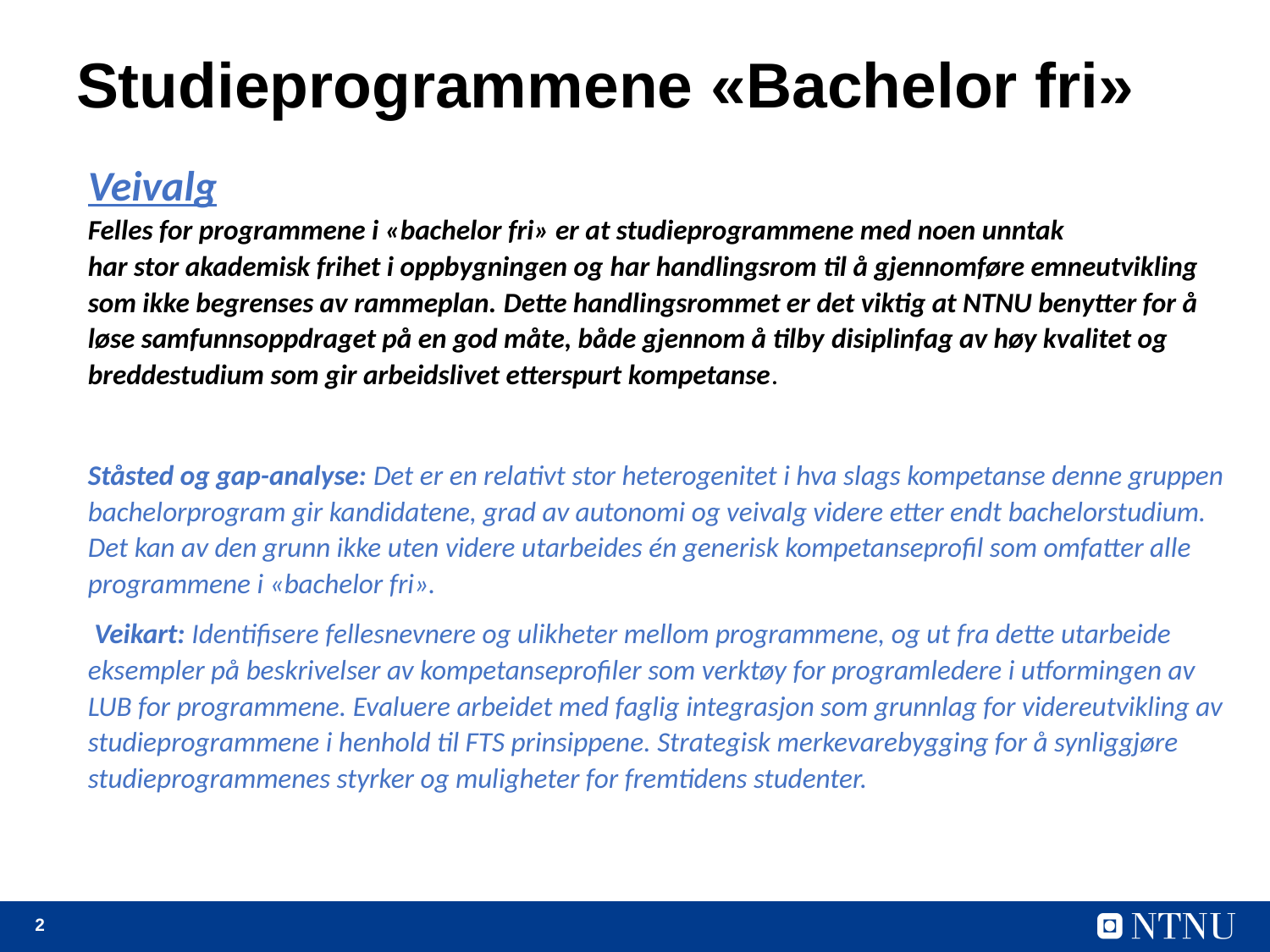

# Studieprogrammene «Bachelor fri»
Veivalg
Felles for programmene i «bachelor fri» er at studieprogrammene med noen unntak har stor akademisk frihet i oppbygningen og har handlingsrom til å gjennomføre emneutvikling som ikke begrenses av rammeplan. Dette handlingsrommet er det viktig at NTNU benytter for å løse samfunnsoppdraget på en god måte, både gjennom å tilby disiplinfag av høy kvalitet og breddestudium som gir arbeidslivet etterspurt kompetanse.

Ståsted og gap-analyse: Det er en relativt stor heterogenitet i hva slags kompetanse denne gruppen bachelorprogram gir kandidatene, grad av autonomi og veivalg videre etter endt bachelorstudium. Det kan av den grunn ikke uten videre utarbeides én generisk kompetanseprofil som omfatter alle programmene i «bachelor fri».
 Veikart: Identifisere fellesnevnere og ulikheter mellom programmene, og ut fra dette utarbeide eksempler på beskrivelser av kompetanseprofiler som verktøy for programledere i utformingen av LUB for programmene. Evaluere arbeidet med faglig integrasjon som grunnlag for videreutvikling av studieprogrammene i henhold til FTS prinsippene. Strategisk merkevarebygging for å synliggjøre studieprogrammenes styrker og muligheter for fremtidens studenter.